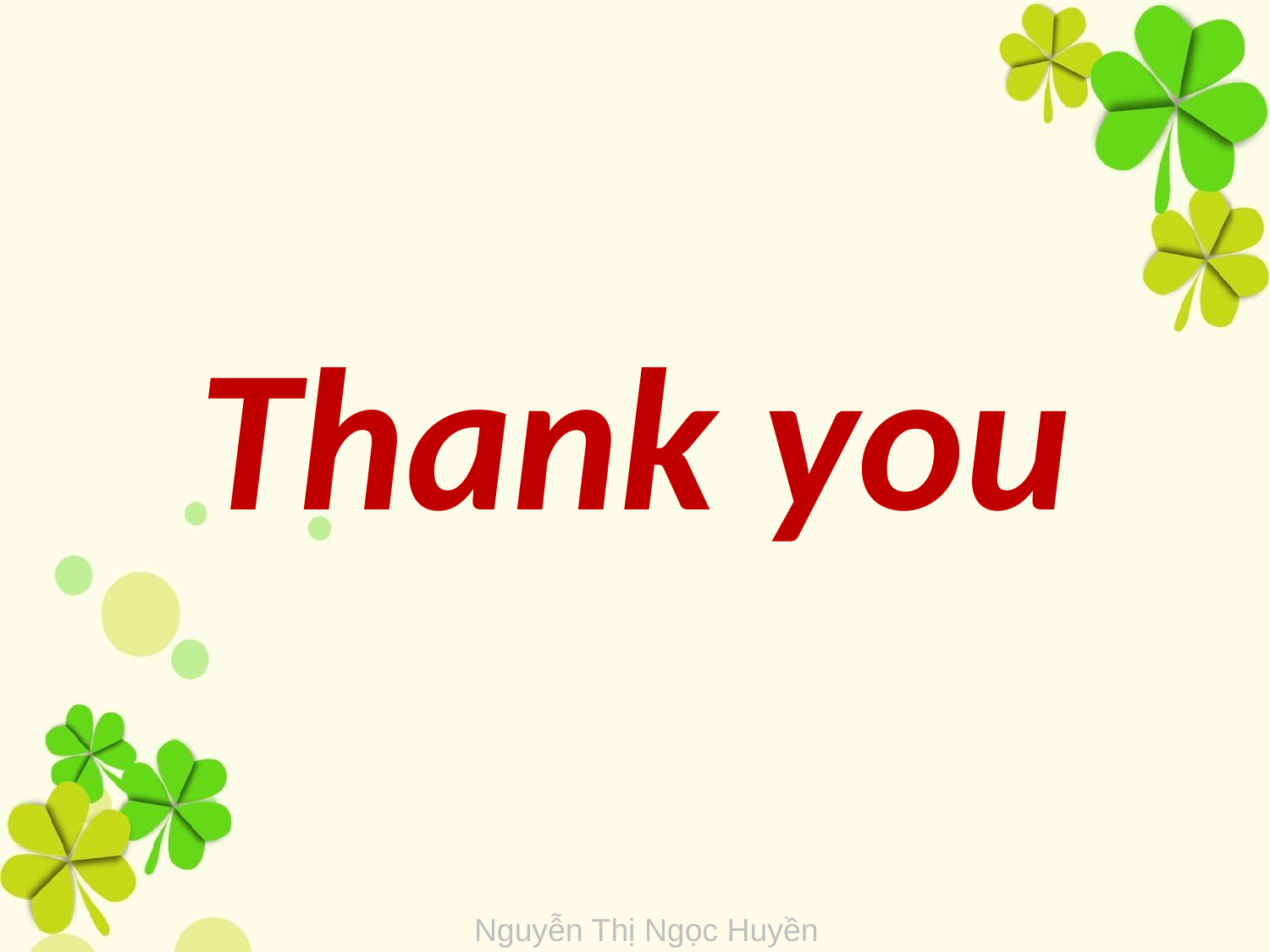

# Thank you
Nguyễn Thị Ngọc Huyền